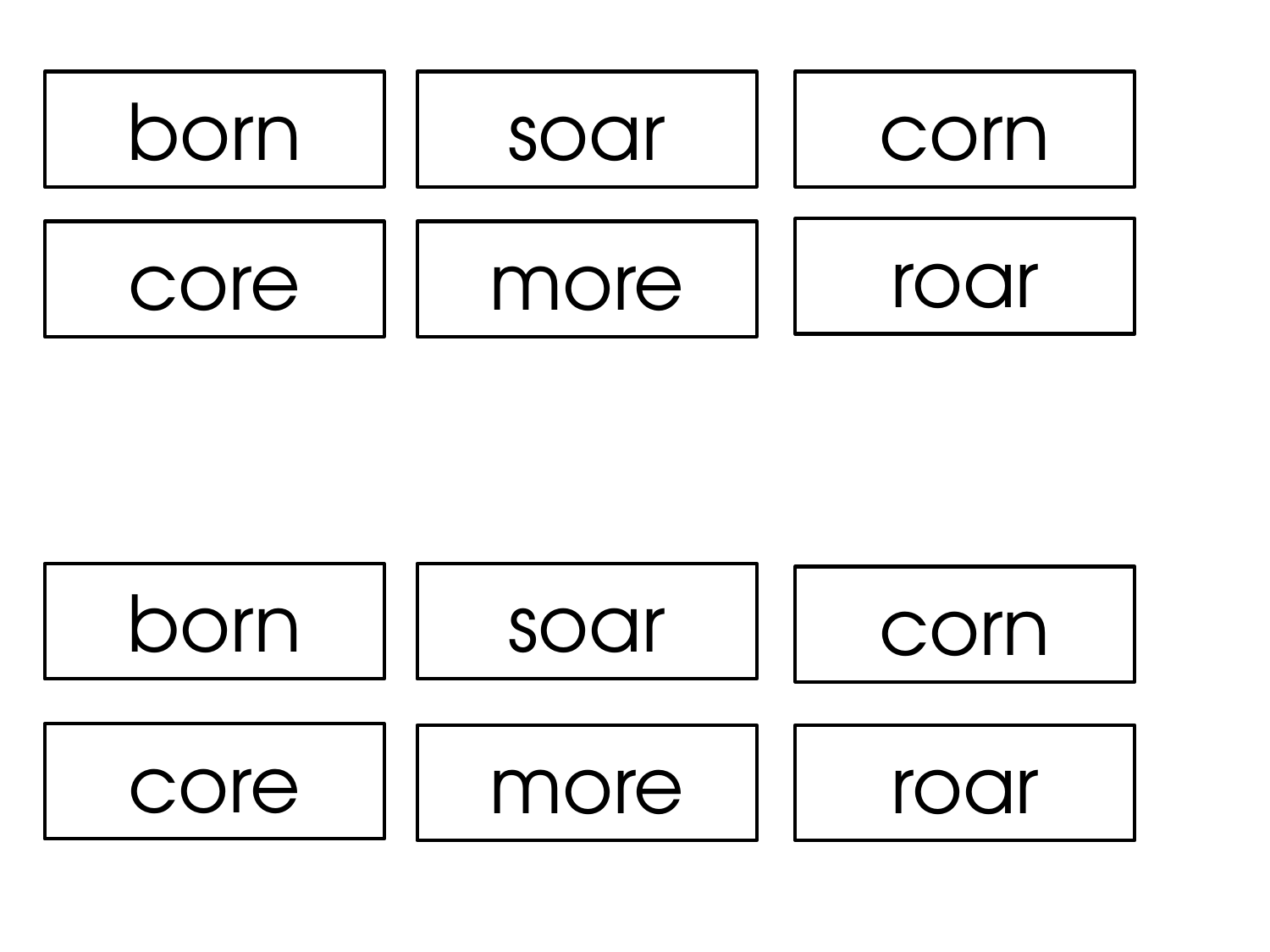

born
soar
corn
roar
core
more
born
soar
corn
core
more
roar